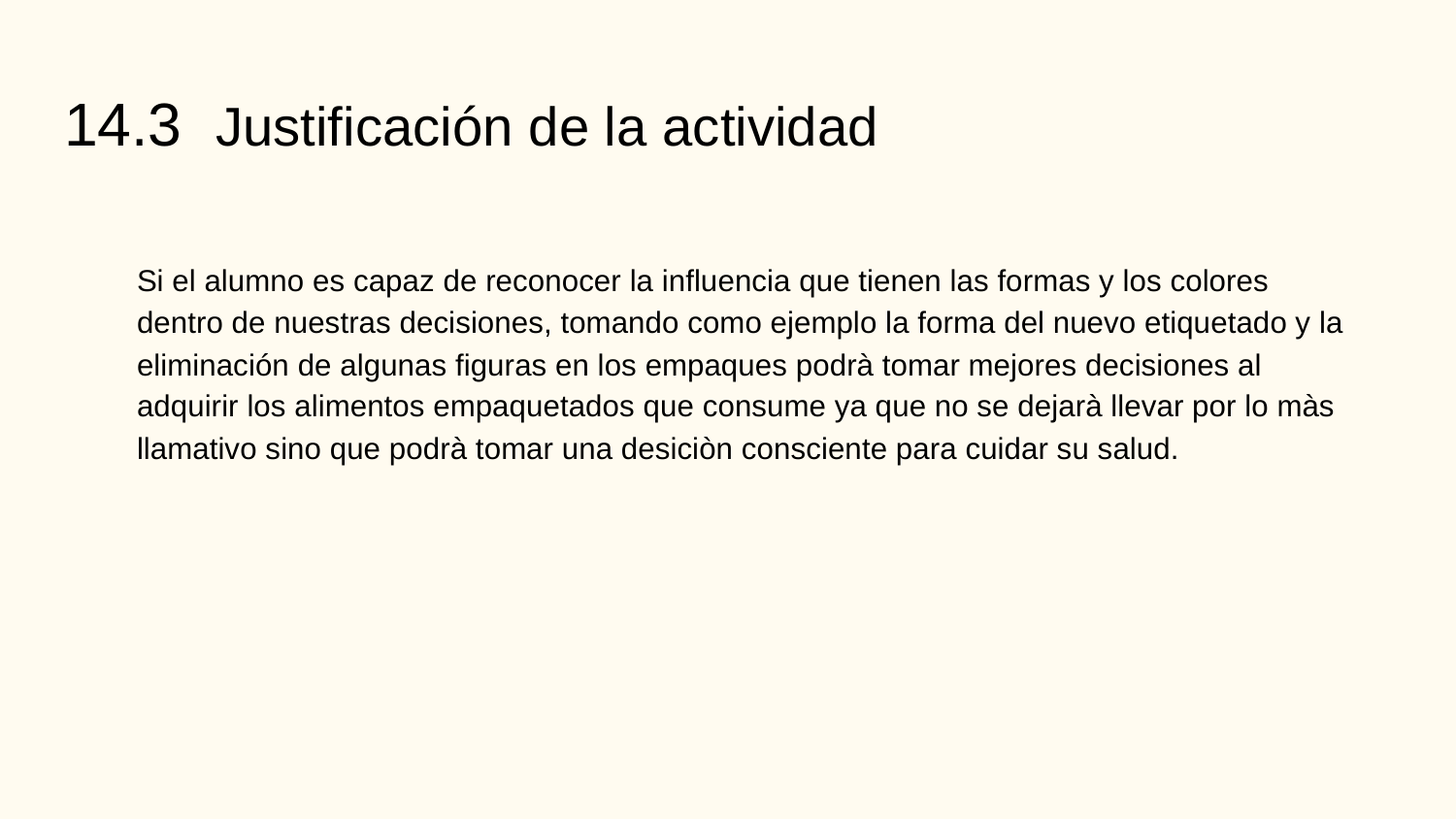

# 14.3  Justificación de la actividad

Si el alumno es capaz de reconocer la influencia que tienen las formas y los colores dentro de nuestras decisiones, tomando como ejemplo la forma del nuevo etiquetado y la eliminación de algunas figuras en los empaques podrà tomar mejores decisiones al adquirir los alimentos empaquetados que consume ya que no se dejarà llevar por lo màs llamativo sino que podrà tomar una desiciòn consciente para cuidar su salud.